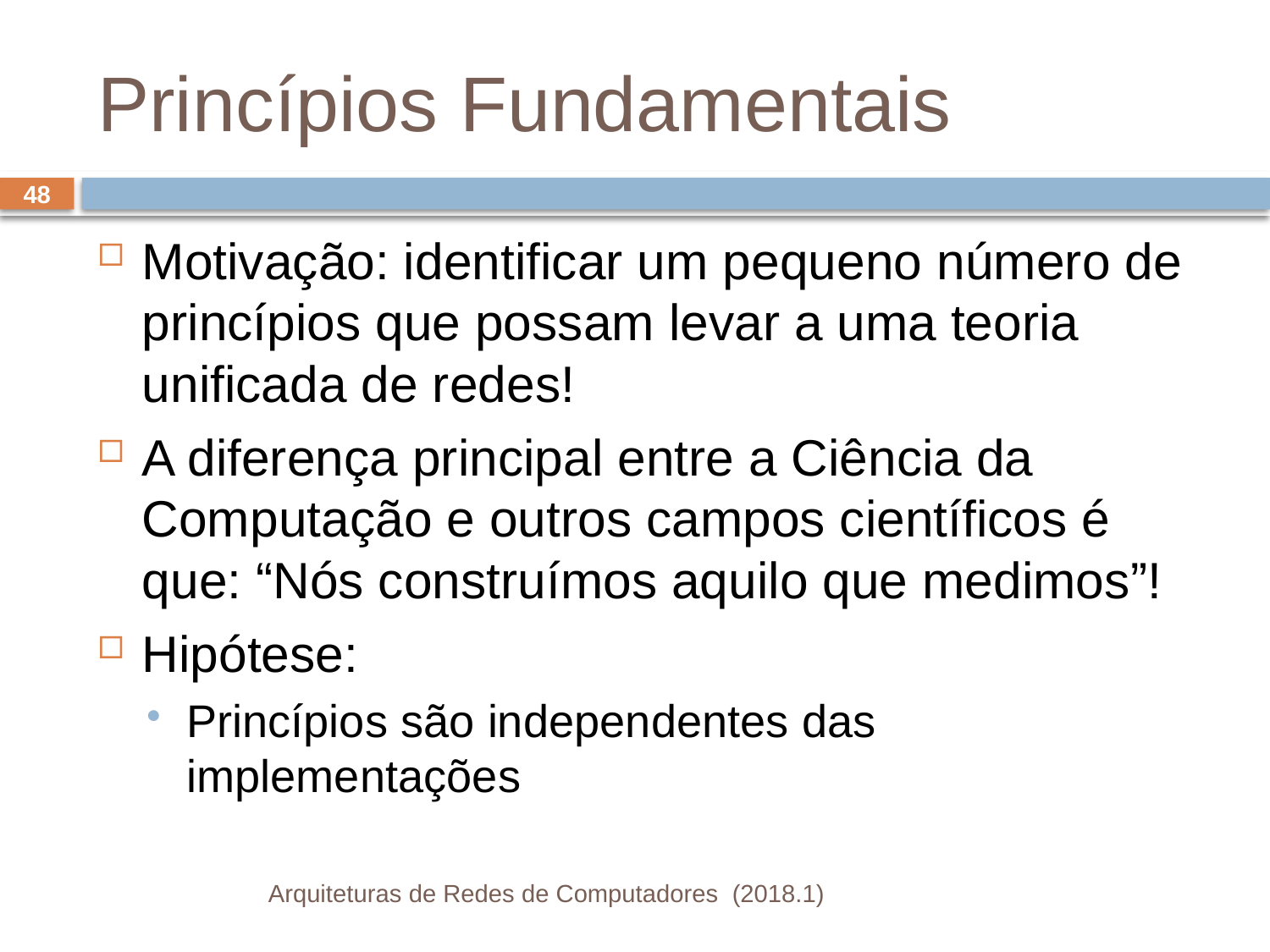

# Princípios Fundamentais
48
Motivação: identificar um pequeno número de princípios que possam levar a uma teoria unificada de redes!
A diferença principal entre a Ciência da Computação e outros campos científicos é que: “Nós construímos aquilo que medimos”!
Hipótese:
Princípios são independentes das implementações
Arquiteturas de Redes de Computadores  (2018.1)